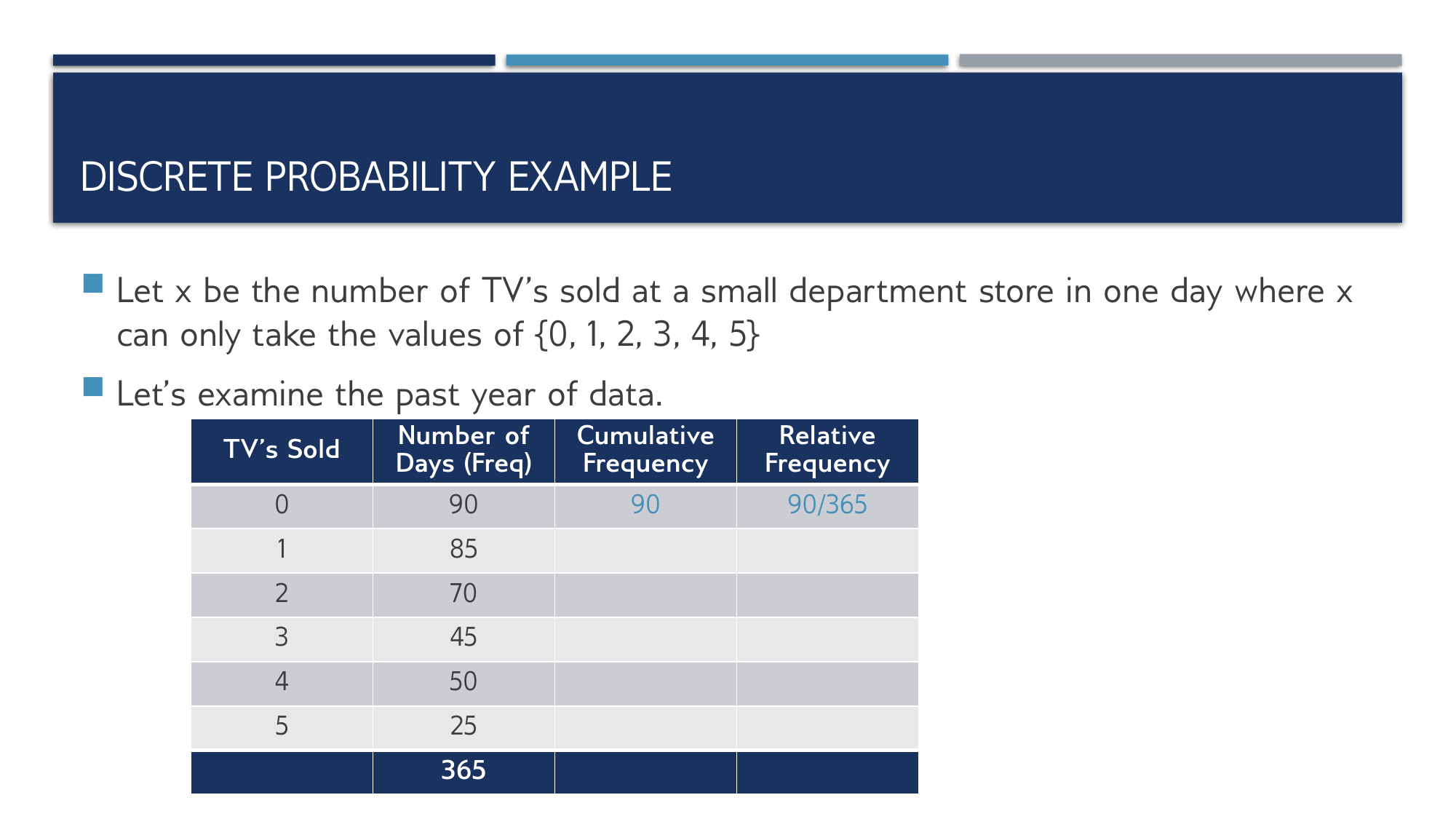

# Discrete Probability Example
Let x be the number of TV’s sold at a small department store in one day where x can only take the values of {0, 1, 2, 3, 4, 5}
Let’s examine the past year of data.
| TV’s Sold | Number of Days (Freq) | Cumulative Frequency | Relative Frequency |
| --- | --- | --- | --- |
| 0 | 90 | 90 | 90/365 |
| 1 | 85 |  |  |
| 2 | 70 |  |  |
| 3 | 45 |  |  |
| 4 | 50 |  |  |
| 5 | 25 |  |  |
|  | 365 |  |  |